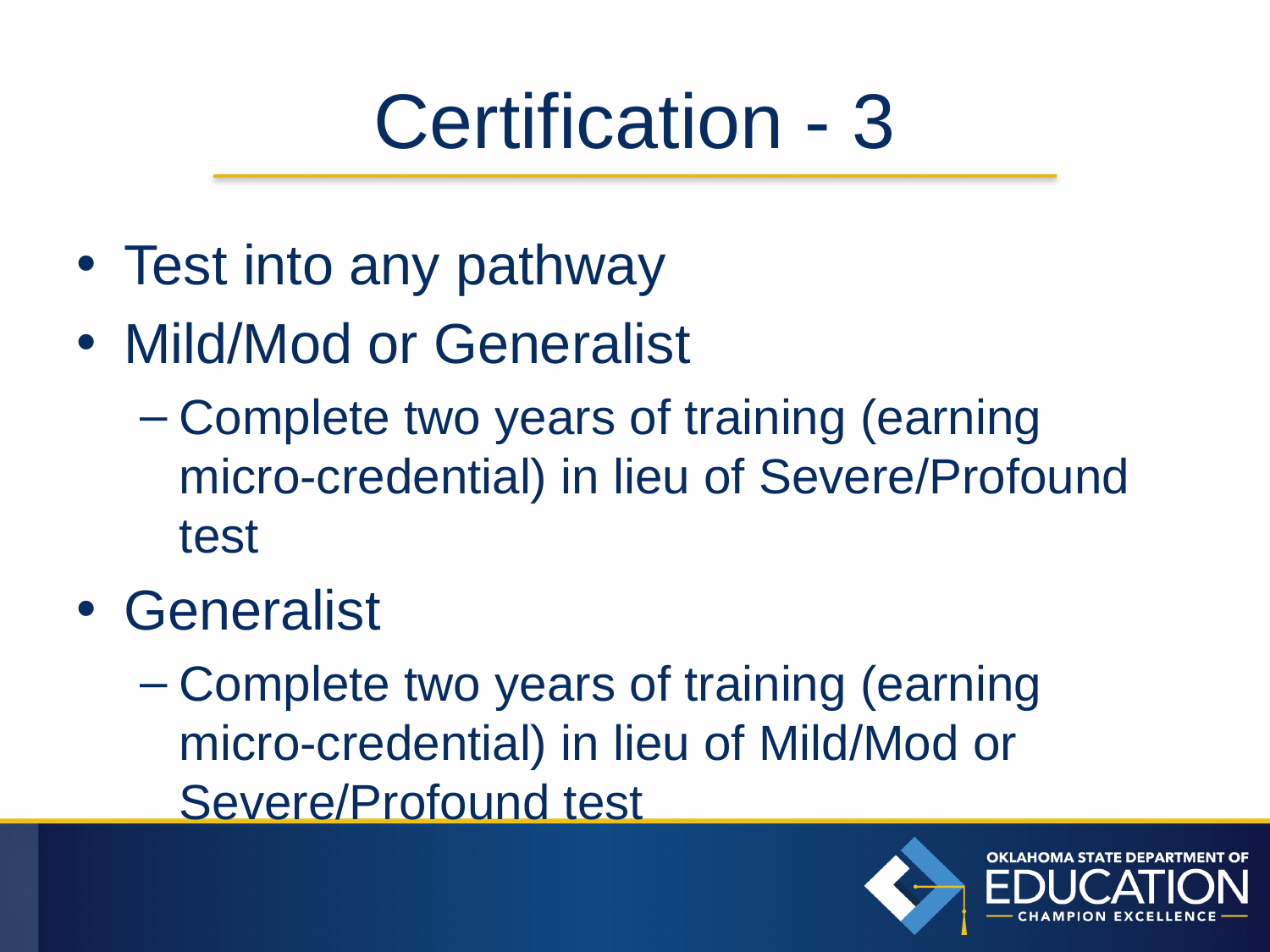

# Certification - 3
Test into any pathway
Mild/Mod or Generalist
Complete two years of training (earning micro-credential) in lieu of Severe/Profound test
Generalist
Complete two years of training (earning micro-credential) in lieu of Mild/Mod or Severe/Profound test